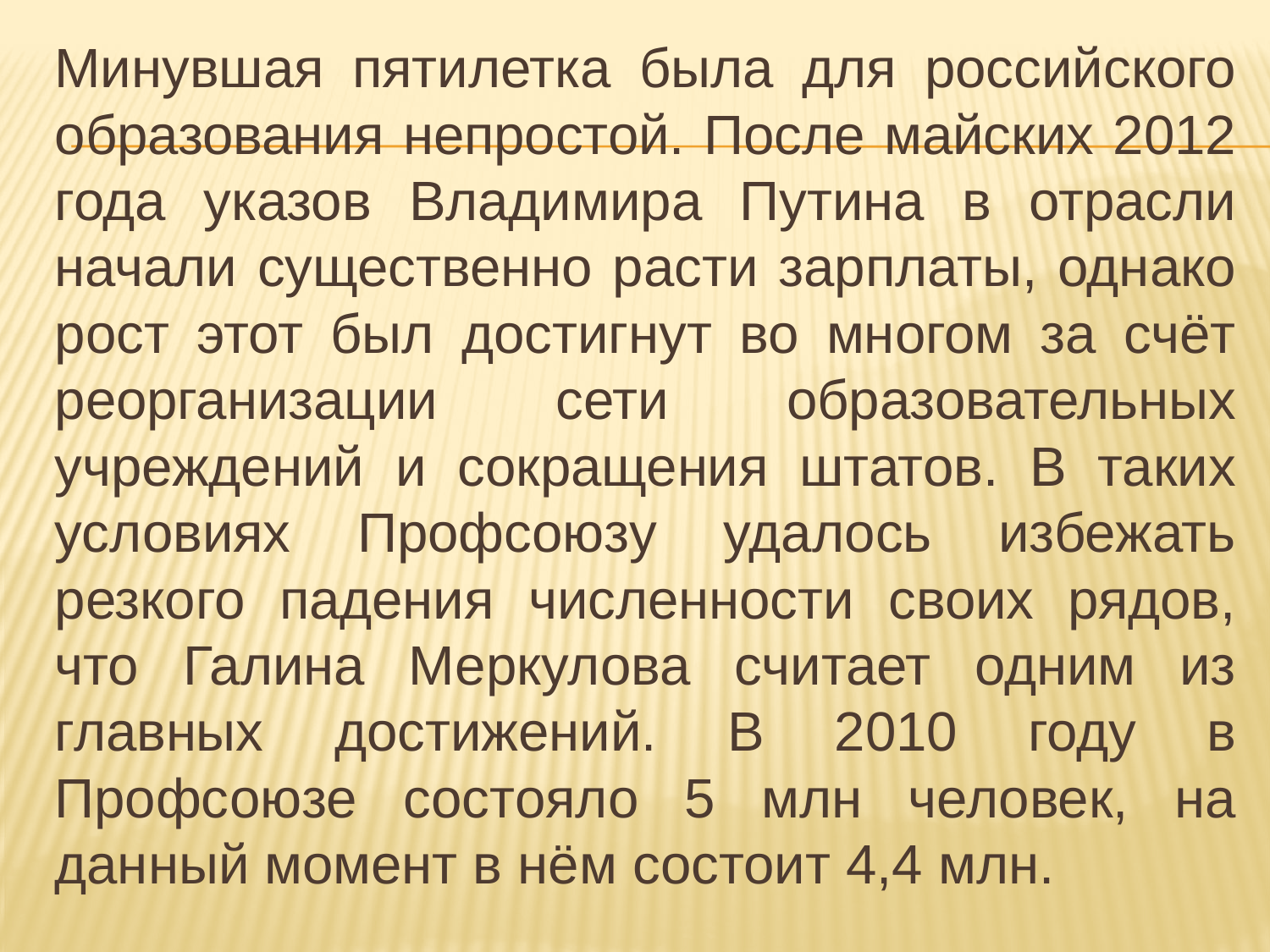

Минувшая пятилетка была для российского образования непростой. После майских 2012 года указов Владимира Путина в отрасли начали существенно расти зарплаты, однако рост этот был достигнут во многом за счёт реорганизации сети образовательных учреждений и сокращения штатов. В таких условиях Профсоюзу удалось избежать резкого падения численности своих рядов, что Галина Меркулова считает одним из главных достижений. В 2010 году в Профсоюзе состояло 5 млн человек, на данный момент в нём состоит 4,4 млн.